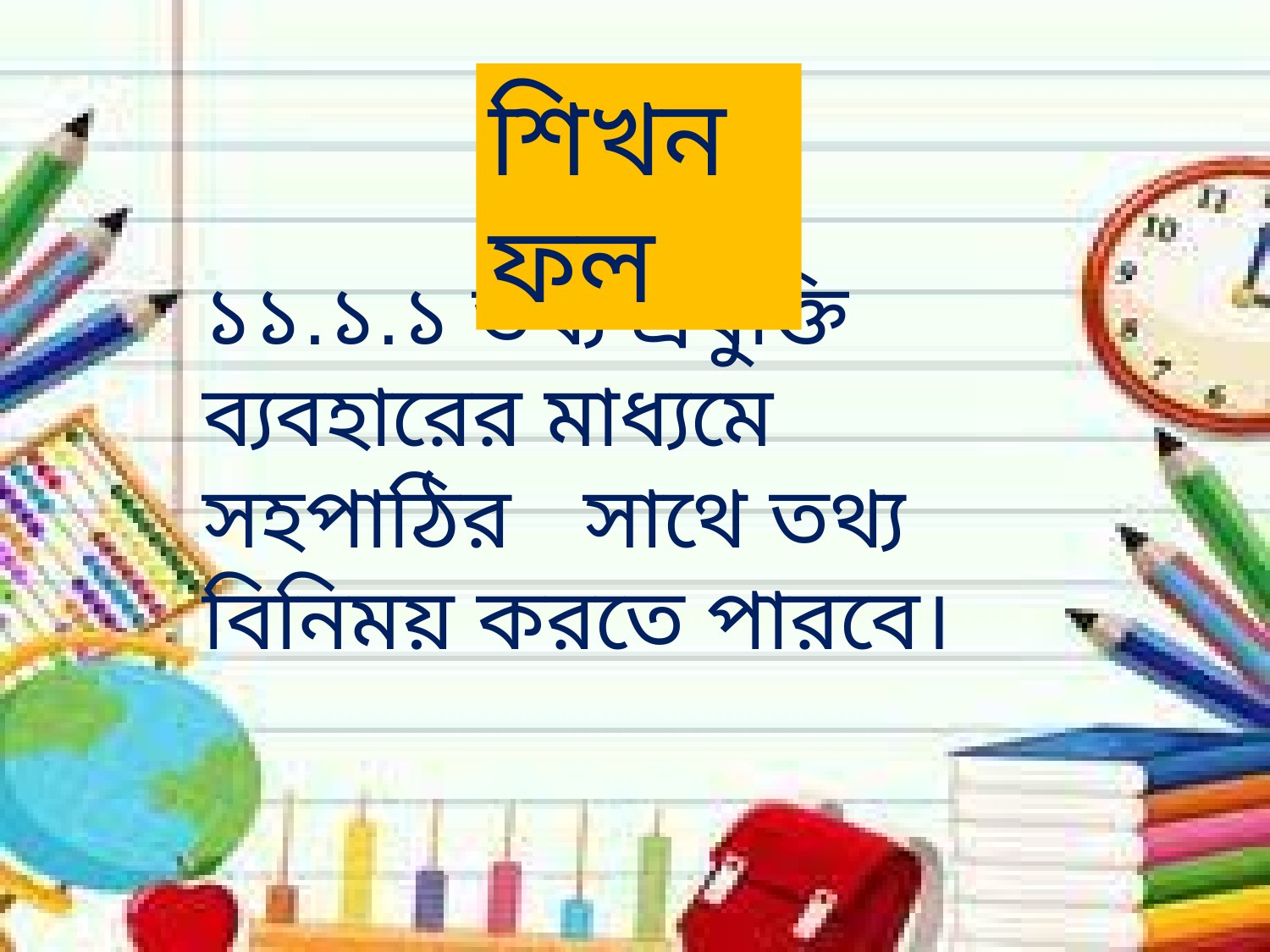

শিখনফল
১১.১.১ তথ্য প্রযুক্তি ব্যবহারের মাধ্যমে সহপাঠির 	সাথে তথ্য  বিনিময় করতে পারবে।